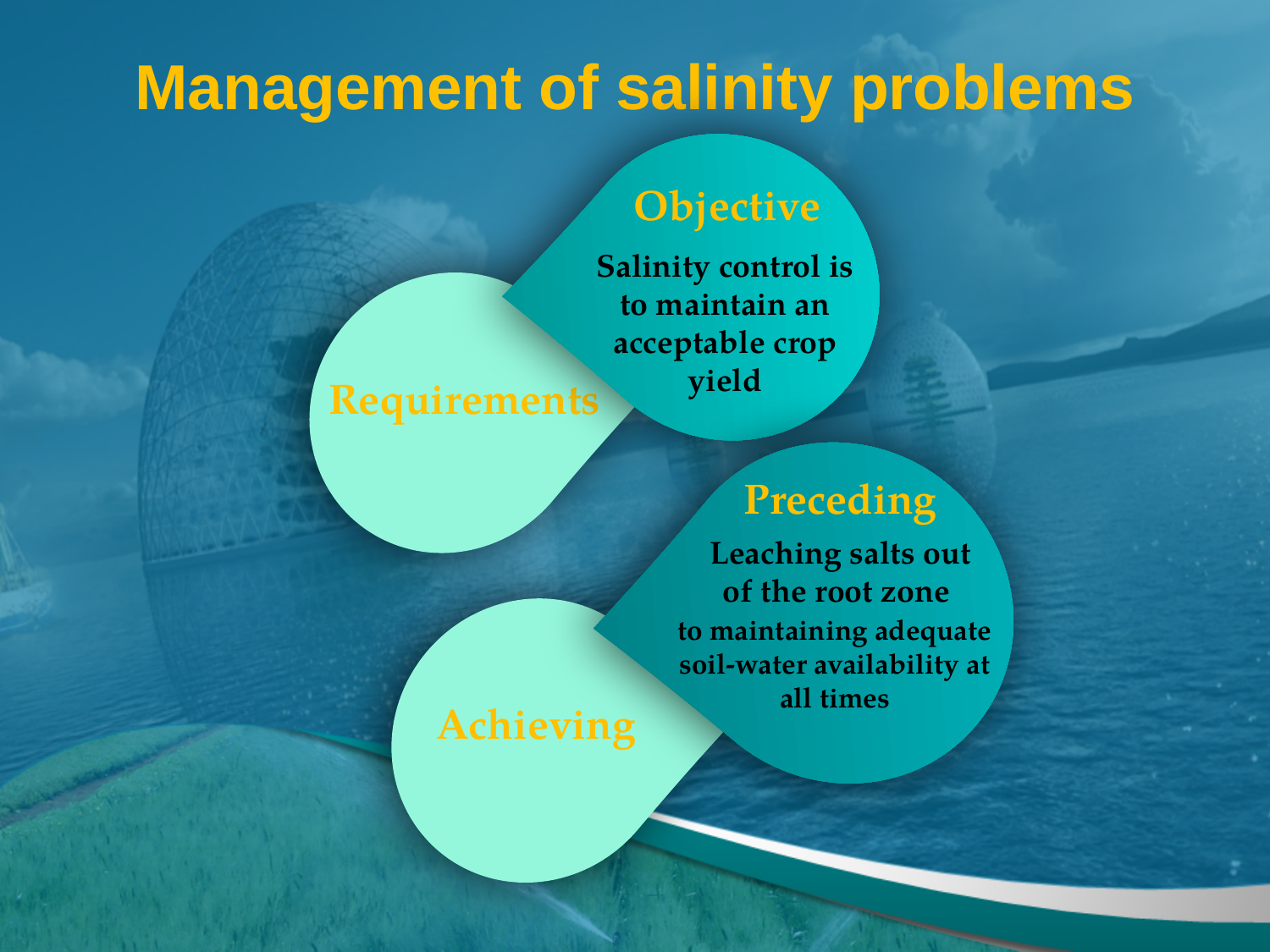

Management of salinity problems

Objective
Salinity control is to maintain an acceptable crop yield

Requirements

Preceding
Leaching salts out of the root zone
to maintaining adequate soil-water availability at all times

Achieving